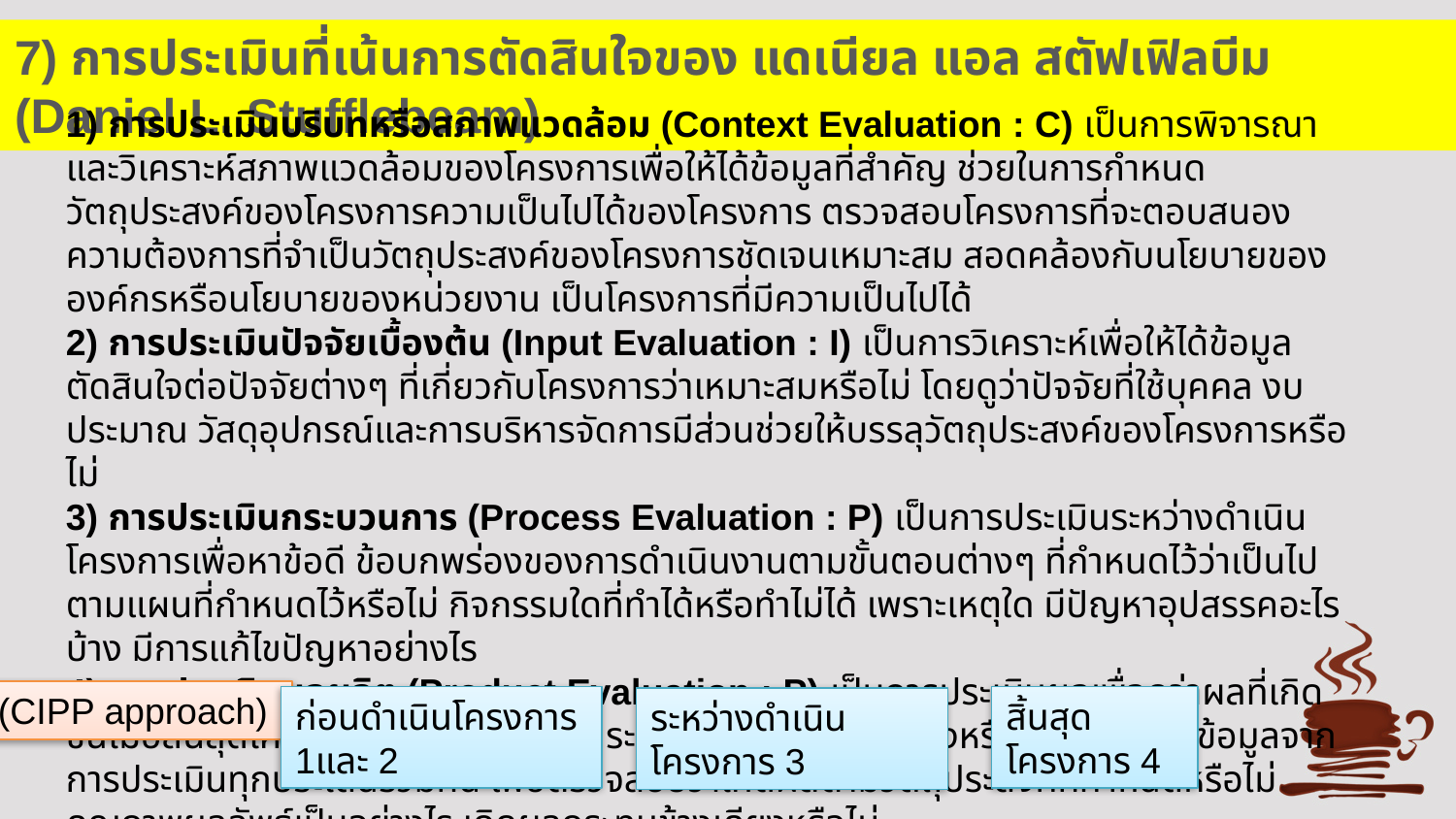

7) การประเมินที่เน้นการตัดสินใจของ แดเนียล แอล สตัฟเฟิลบีม (Daniel L. Stufflebeam)
1) การประเมินบริบทหรือสภาพแวดล้อม (Context Evaluation : C) เป็นการพิจารณาและวิเคราะห์สภาพแวดล้อมของโครงการเพื่อให้ได้ข้อมูลที่สำคัญ ช่วยในการกำหนดวัตถุประสงค์ของโครงการความเป็นไปได้ของโครงการ ตรวจสอบโครงการที่จะตอบสนองความต้องการที่จำเป็นวัตถุประสงค์ของโครงการชัดเจนเหมาะสม สอดคล้องกับนโยบายขององค์กรหรือนโยบายของหน่วยงาน เป็นโครงการที่มีความเป็นไปได้
2) การประเมินปัจจัยเบื้องต้น (Input Evaluation : I) เป็นการวิเคราะห์เพื่อให้ได้ข้อมูลตัดสินใจต่อปัจจัยต่างๆ ที่เกี่ยวกับโครงการว่าเหมาะสมหรือไม่ โดยดูว่าปัจจัยที่ใช้บุคคล งบประมาณ วัสดุอุปกรณ์และการบริหารจัดการมีส่วนช่วยให้บรรลุวัตถุประสงค์ของโครงการหรือไม่
3) การประเมินกระบวนการ (Process Evaluation : P) เป็นการประเมินระหว่างดำเนินโครงการเพื่อหาข้อดี ข้อบกพร่องของการดำเนินงานตามขั้นตอนต่างๆ ที่กำหนดไว้ว่าเป็นไปตามแผนที่กำหนดไว้หรือไม่ กิจกรรมใดที่ทำได้หรือทำไม่ได้ เพราะเหตุใด มีปัญหาอุปสรรคอะไรบ้าง มีการแก้ไขปัญหาอย่างไร
4) การประเมินผลผลิต (Product Evaluation : P) เป็นการประเมินผลเพื่อดูว่าผลที่เกิดขึ้นเมื่อสิ้นสุดโครงการเป็นไปตามวัตถุประสงค์หรือตามที่คาดหวังหรือไม่ โดยอาศัยข้อมูลจากการประเมินทุกประเด็นร่วมกัน เพื่อตรวจสอบว่าเกิดผลตามวัตถุประสงค์ที่กำหนดหรือไม่ คุณภาพผลลัพธ์เป็นอย่างไร เกิดผลกระทบข้างเคียงหรือไม่
(CIPP approach)
ก่อนดำเนินโครงการ 1และ 2
สิ้นสุดโครงการ 4
ระหว่างดำเนินโครงการ 3